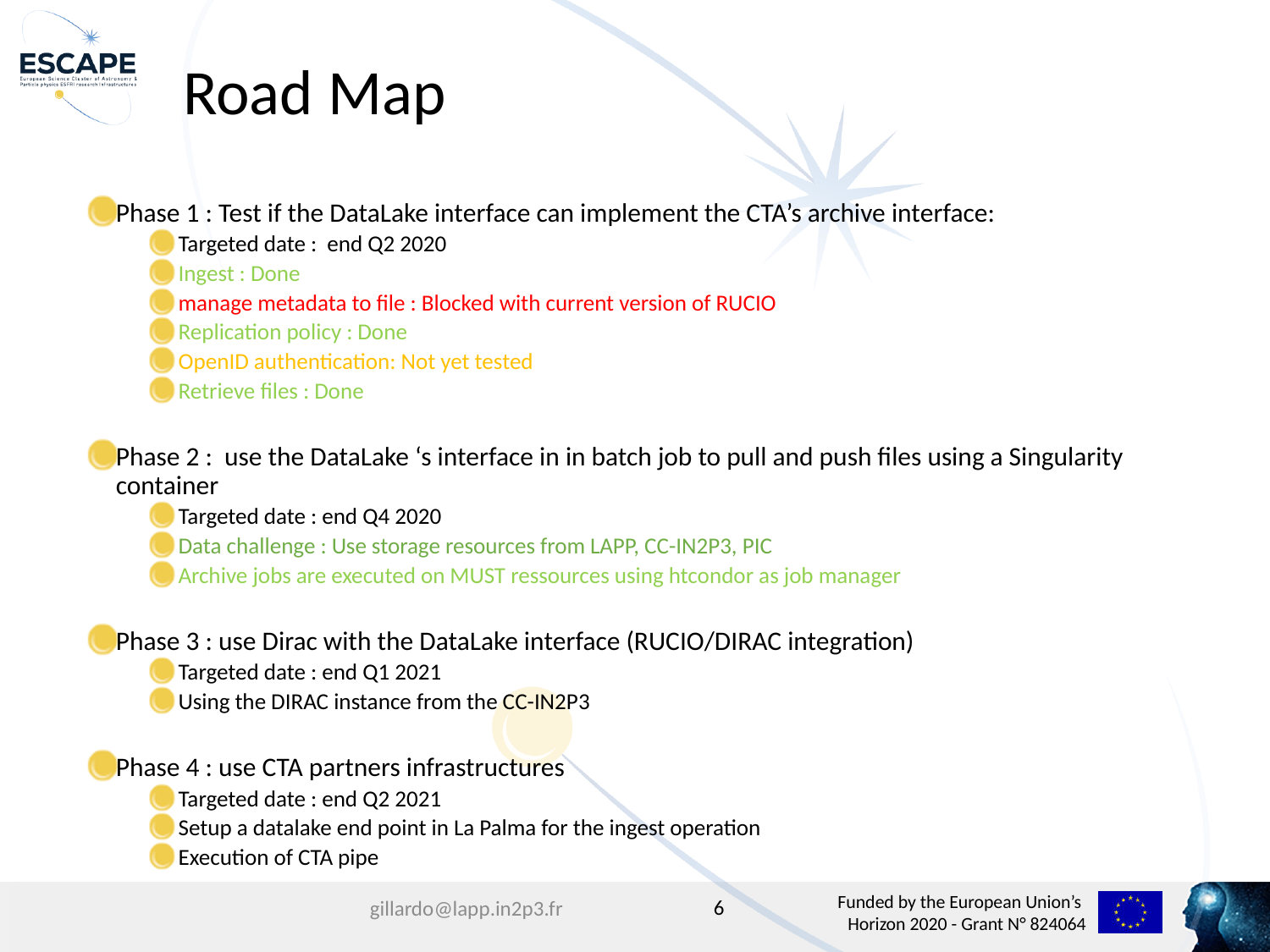

# Road Map
Phase 1 : Test if the DataLake interface can implement the CTA’s archive interface:
Targeted date :  end Q2 2020
Ingest : Done
manage metadata to file : Blocked with current version of RUCIO
Replication policy : Done
OpenID authentication: Not yet tested
Retrieve files : Done

Phase 2 :  use the DataLake ‘s interface in in batch job to pull and push files using a Singularity container
Targeted date : end Q4 2020
Data challenge : Use storage resources from LAPP, CC-IN2P3, PIC
Archive jobs are executed on MUST ressources using htcondor as job manager

Phase 3 : use Dirac with the DataLake interface (RUCIO/DIRAC integration)
Targeted date : end Q1 2021
Using the DIRAC instance from the CC-IN2P3

Phase 4 : use CTA partners infrastructures
Targeted date : end Q2 2021
Setup a datalake end point in La Palma for the ingest operation
Execution of CTA pipe
6
gillardo@lapp.in2p3.fr